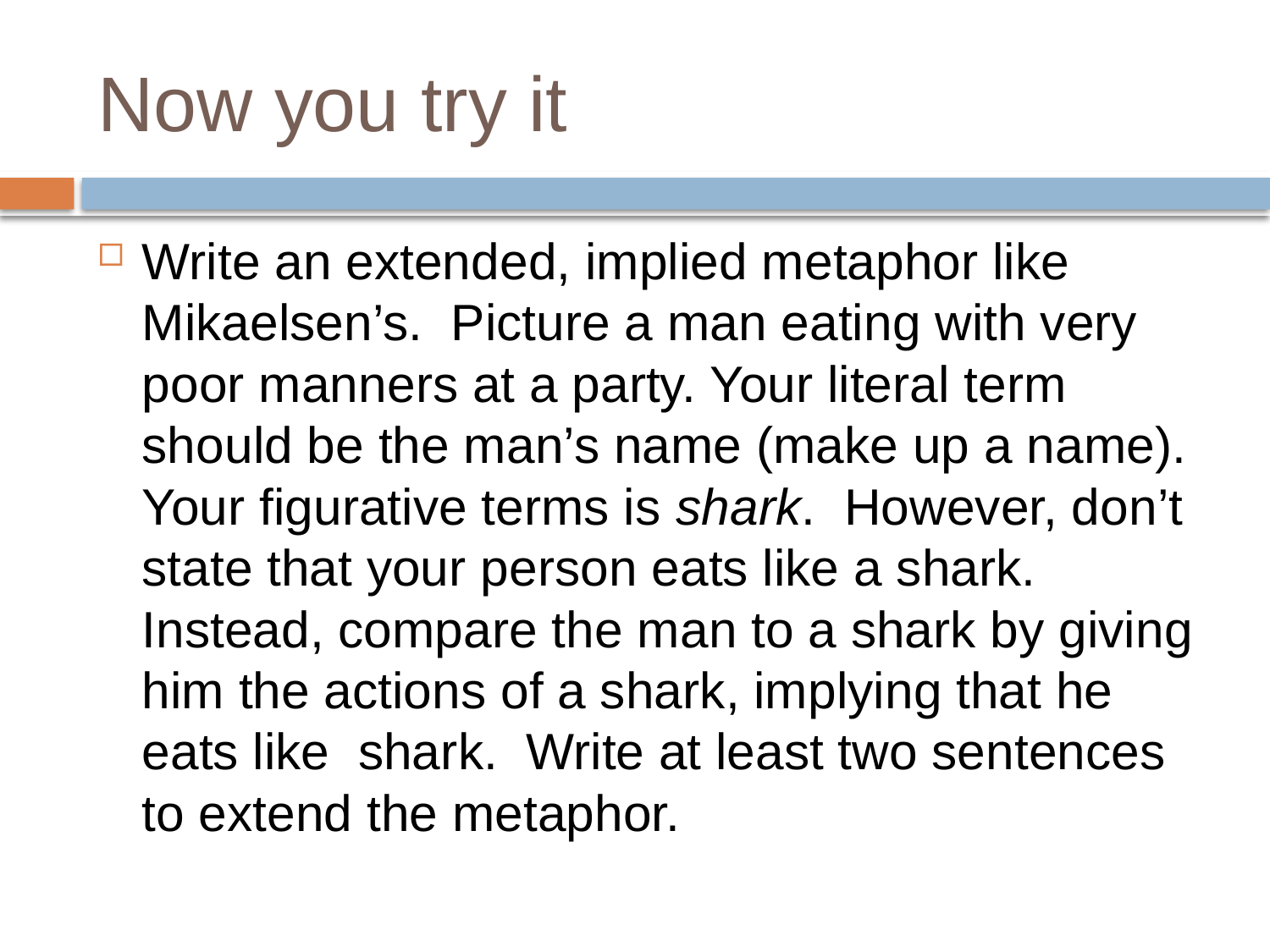

# Now you try it
Write an extended, implied metaphor like Mikaelsen’s.  Picture a man eating with very poor manners at a party. Your literal term should be the man’s name (make up a name).  Your figurative terms is shark.  However, don’t state that your person eats like a shark.  Instead, compare the man to a shark by giving him the actions of a shark, implying that he eats like  shark.  Write at least two sentences to extend the metaphor.